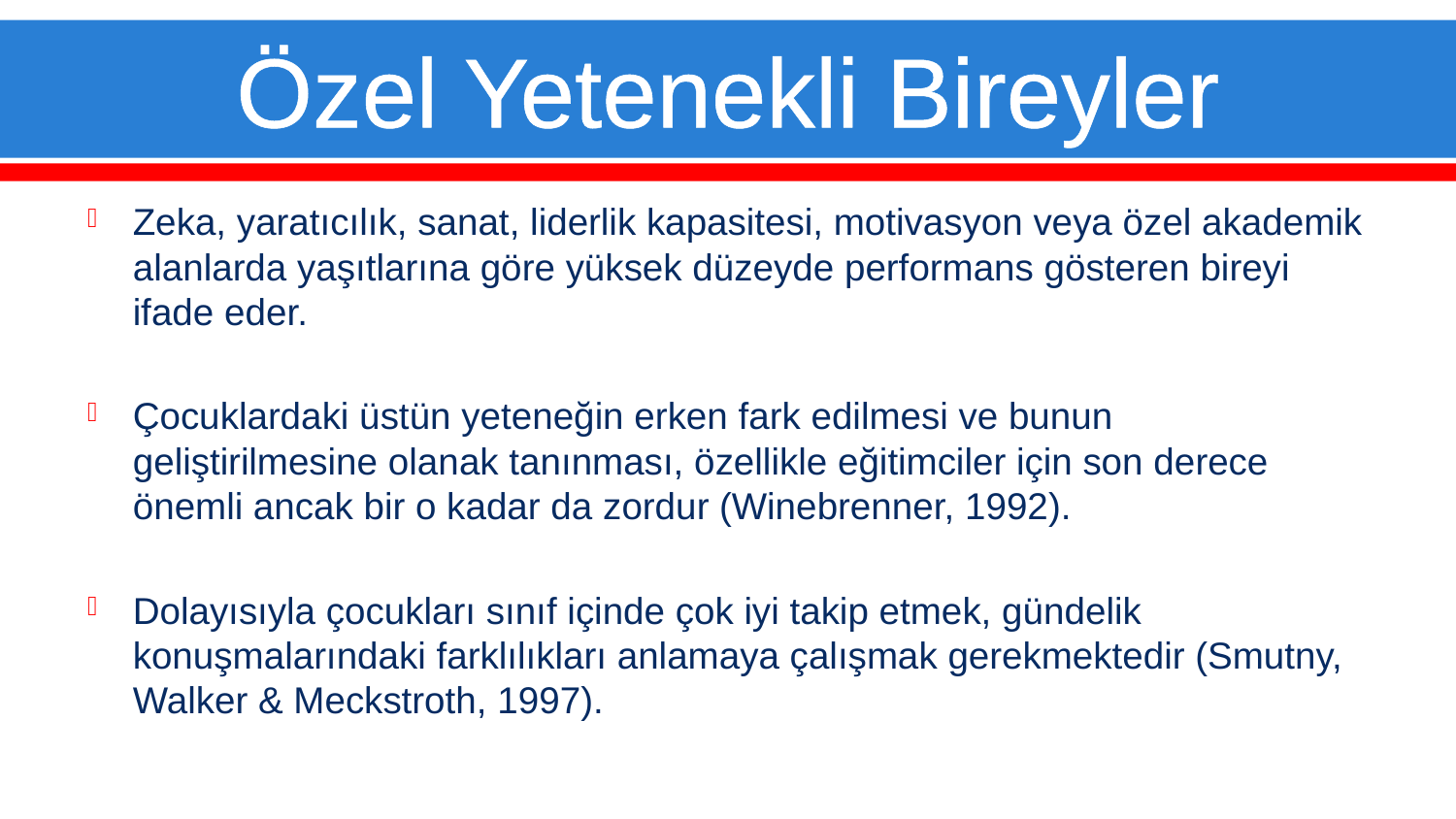

# Özel Yetenekli Bireyler
Zeka, yaratıcılık, sanat, liderlik kapasitesi, motivasyon veya özel akademik alanlarda yaşıtlarına göre yüksek düzeyde performans gösteren bireyi ifade eder.

Çocuklardaki üstün yeteneğin erken fark edilmesi ve bunun geliştirilmesine olanak tanınması, özellikle eğitimciler için son derece önemli ancak bir o kadar da zordur (Winebrenner, 1992).

Dolayısıyla çocukları sınıf içinde çok iyi takip etmek, gündelik konuşmalarındaki farklılıkları anlamaya çalışmak gerekmektedir (Smutny, Walker & Meckstroth, 1997).